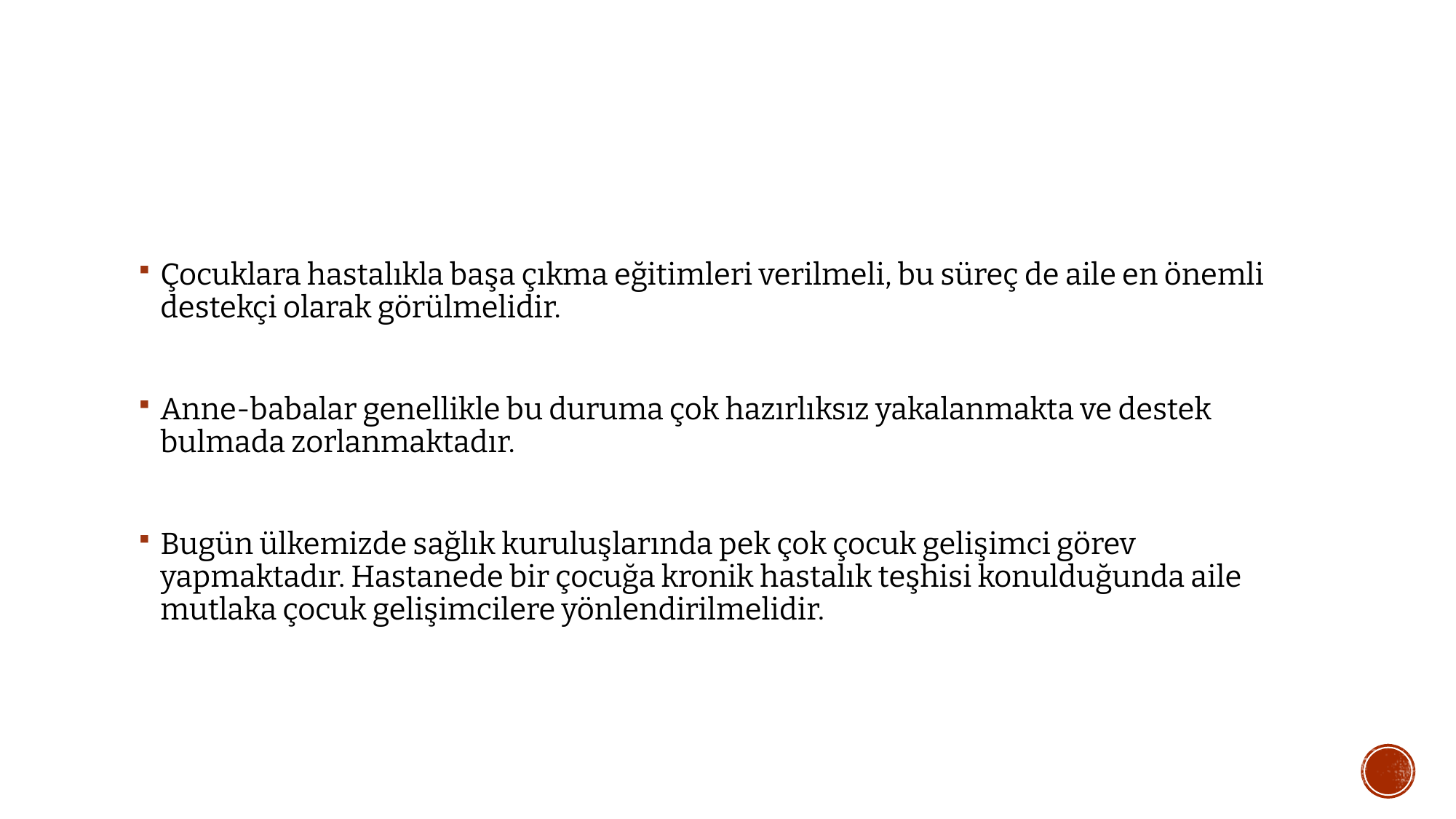

#
Çocuklara hastalıkla başa çıkma eğitimleri verilmeli, bu süreç de aile en önemli destekçi olarak görülmelidir.

Anne-babalar genellikle bu duruma çok hazırlıksız yakalanmakta ve destek bulmada zorlanmaktadır.

Bugün ülkemizde sağlık kuruluşlarında pek çok çocuk gelişimci görev yapmaktadır. Hastanede bir çocuğa kronik hastalık teşhisi konulduğunda aile mutlaka çocuk gelişimcilere yönlendirilmelidir.